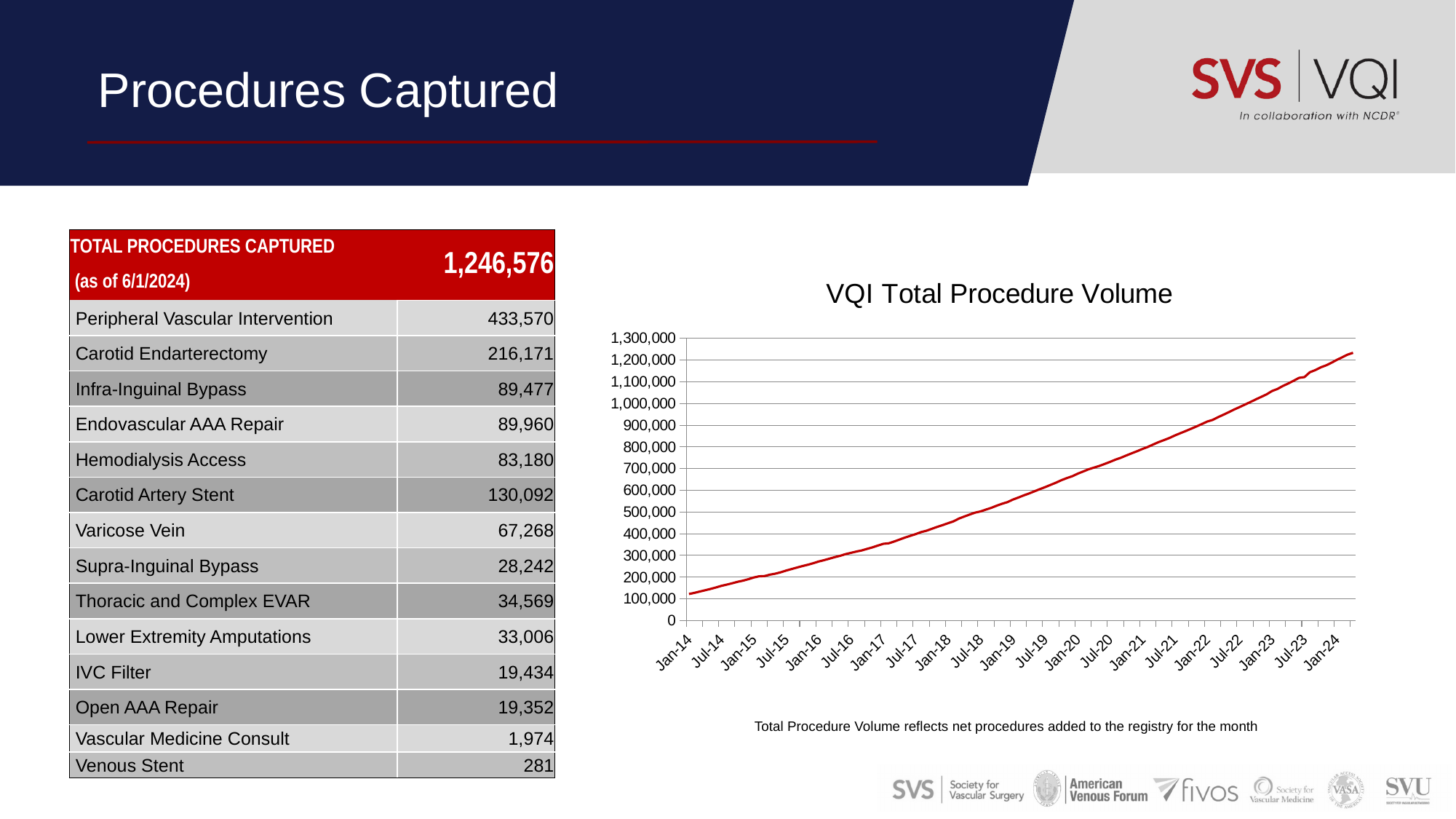

# Procedures Captured
| TOTAL PROCEDURES CAPTURED | 1,246,576 |
| --- | --- |
| (as of 6/1/2024) |  |
| Peripheral Vascular Intervention | 433,570 |
| Carotid Endarterectomy | 216,171 |
| Infra-Inguinal Bypass | 89,477 |
| Endovascular AAA Repair | 89,960 |
| Hemodialysis Access | 83,180 |
| Carotid Artery Stent | 130,092 |
| Varicose Vein | 67,268 |
| Supra-Inguinal Bypass | 28,242 |
| Thoracic and Complex EVAR | 34,569 |
| Lower Extremity Amputations | 33,006 |
| IVC Filter | 19,434 |
| Open AAA Repair | 19,352 |
| Vascular Medicine Consult | 1,974 |
| Venous Stent | 281 |

### Chart: VQI Total Procedure Volume

| Category |  |
|---|---|
| 41640 | 122384.0 |
| 41671 | 127614.0 |
| 41699 | 133824.0 |
| 41730 | 139655.0 |
| 41760 | 145874.0 |
| 41791 | 152566.0 |
| 41821 | 159820.0 |
| 41852 | 165536.0 |
| 41883 | 171682.0 |
| 41913 | 178466.0 |
| 41944 | 183822.0 |
| 41974 | 190496.0 |
| 42005 | 198438.0 |
| 42036 | 203850.0 |
| 42064 | 205029.0 |
| 42095 | 211479.0 |
| 42125 | 216105.0 |
| 42156 | 222361.0 |
| 42186 | 230314.0 |
| 42217 | 237316.0 |
| 42248 | 244306.0 |
| 42278 | 250925.0 |
| 42309 | 257067.0 |
| 42339 | 264075.0 |
| 42385 | 271891.0 |
| 42416 | 278080.0 |
| 42445 | 285087.0 |
| 42476 | 292117.0 |
| 42506 | 298303.0 |
| 42537 | 305930.0 |
| 42567 | 311905.0 |
| 42598 | 317940.0 |
| 42629 | 322972.0 |
| 42659 | 330400.0 |
| 42690 | 337222.0 |
| 42720 | 345530.0 |
| 42751 | 353562.0 |
| 42782 | 355937.0 |
| 42810 | 363960.0 |
| 42841 | 373209.0 |
| 42871 | 382237.0 |
| 42902 | 390270.0 |
| 42932 | 398186.0 |
| 42963 | 407627.0 |
| 42994 | 413905.0 |
| 43024 | 422815.0 |
| 43055 | 431757.0 |
| 43085 | 439806.0 |
| 43116 | 448535.0 |
| 43147 | 457032.0 |
| 43175 | 469847.0 |
| 43206 | 479204.0 |
| 43236 | 488635.0 |
| 43267 | 497216.0 |
| 43297 | 502543.0 |
| 43328 | 511172.0 |
| 43359 | 519178.0 |
| 43389 | 529122.0 |
| 43420 | 538009.0 |
| 43450 | 545625.0 |
| 43481 | 557307.0 |
| 43512 | 566457.0 |
| 43540 | 576515.0 |
| 43571 | 585440.0 |
| 43601 | 595526.0 |
| 43632 | 605322.0 |
| 43662 | 614856.0 |
| 43693 | 625251.0 |
| 43724 | 635345.0 |
| 43754 | 646704.0 |
| 43785 | 656312.0 |
| 43815 | 664662.0 |
| 43846 | 676488.0 |
| 43877 | 686589.0 |
| 43906 | 696834.0 |
| 43937 | 704619.0 |
| 43967 | 712278.0 |
| 43998 | 721584.0 |
| 44028 | 731047.0 |
| 44059 | 741451.0 |
| 44090 | 750153.0 |
| 44120 | 760578.0 |
| 44151 | 770422.0 |
| 44181 | 780273.0 |
| 44212 | 790759.0 |
| 44243 | 800030.0 |
| 44271 | 811165.0 |
| 44302 | 822190.0 |
| 44332 | 831524.0 |
| 44363 | 841114.0 |
| 44393 | 852664.0 |
| 44424 | 862977.0 |
| 44455 | 873059.0 |
| 44485 | 883561.0 |
| 44516 | 894296.0 |
| 44546 | 905355.0 |
| 44577 | 916884.0 |
| 44608 | 924286.0 |
| 44636 | 936887.0 |
| 44667 | 948212.0 |
| 44697 | 960159.0 |
| 44728 | 972407.0 |
| 44758 | 983514.0 |
| 44789 | 995265.0 |
| 44820 | 1006758.0 |
| 44850 | 1019022.0 |
| 44881 | 1030505.0 |
| 44911 | 1042203.0 |
| 44942 | 1057337.0 |
| 44973 | 1066834.0 |
| 45001 | 1080461.0 |
| 45032 | 1092096.0 |
| 45062 | 1104691.0 |
| 45093 | 1117952.0 |
| 45123 | 1121484.0 |
| 45154 | 1143801.0 |
| 45185 | 1153531.0 |
| 45215 | 1166243.0 |
| 45246 | 1175271.0 |
| 45276 | 1187399.0 |
| 45307 | 1200948.0 |
| 45338 | 1212826.0 |
| 45367 | 1225000.0 |
| 45398 | 1233467.0 |
| Total Procedure Volume reflects net procedures added to the registry for the month |
| --- |
|  |